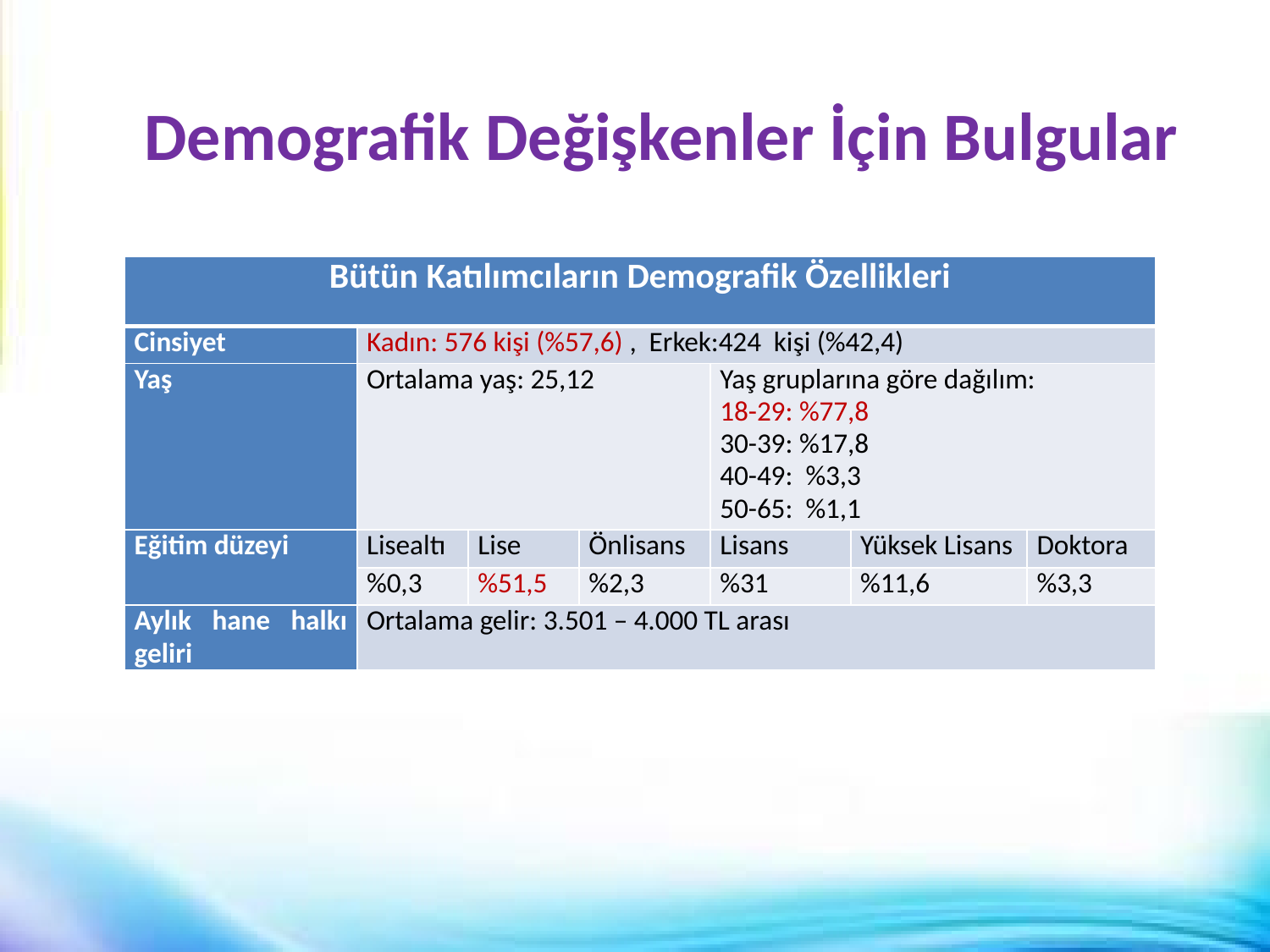

Demografik Değişkenler İçin Bulgular

| Bütün Katılımcıların Demografik Özellikleri |  |  |  |  |  |  |
| --- | --- | --- | --- | --- | --- | --- |
| Cinsiyet | Kadın: 576 kişi (%57,6) , Erkek:424 kişi (%42,4) |  |  |  |  |  |
| Yaş | Ortalama yaş: 25,12 |  |  | Yaş gruplarına göre dağılım: 18-29: %77,8 30-39: %17,8 40-49: %3,3 50-65: %1,1 |  |  |
| Eğitim düzeyi | Lisealtı | Lise | Önlisans | Lisans | Yüksek Lisans | Doktora |
|  | %0,3 | %51,5 | %2,3 | %31 | %11,6 | %3,3 |
| Aylık hane halkı geliri | Ortalama gelir: 3.501 – 4.000 TL arası |  |  |  |  |  |